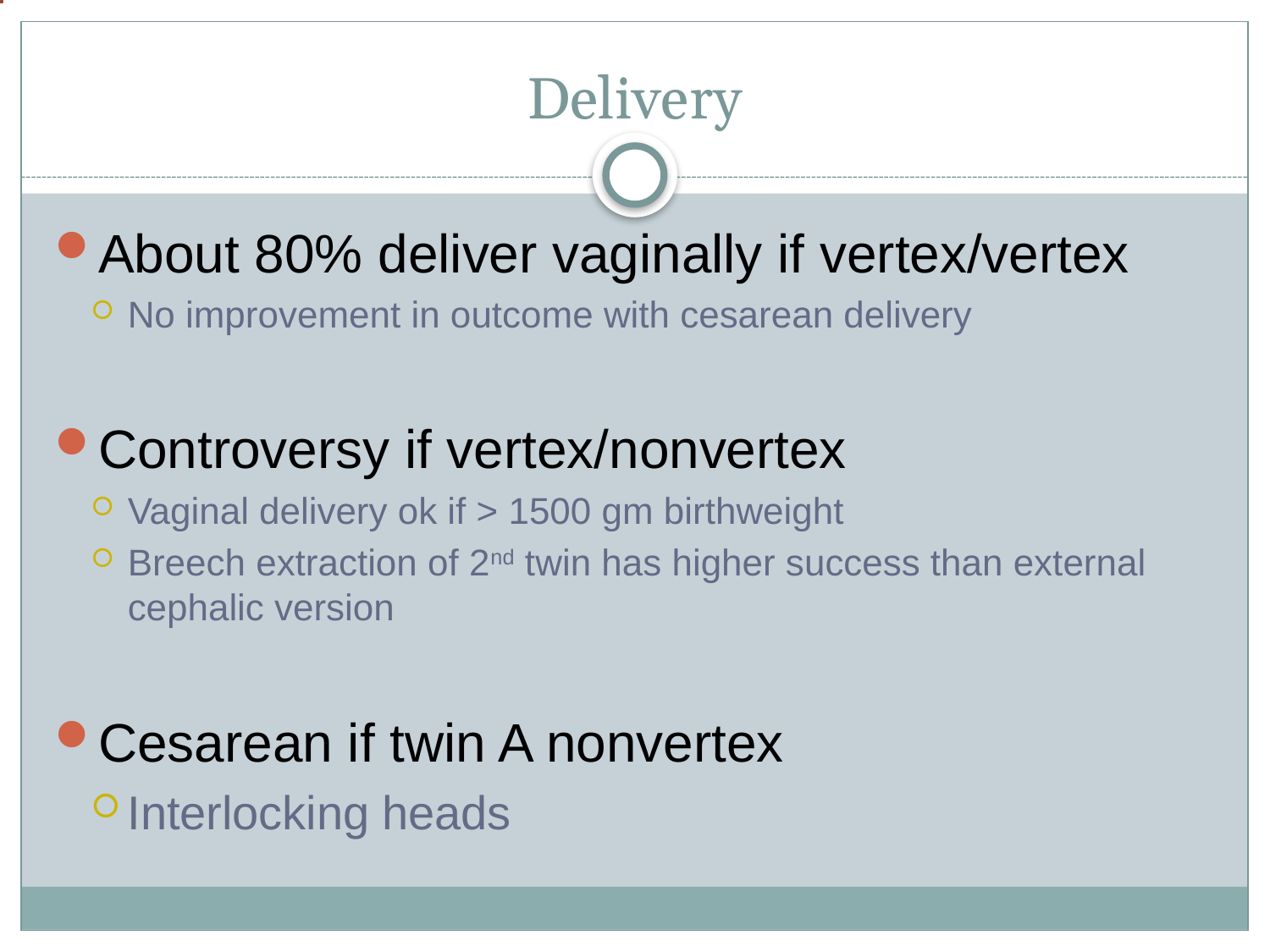

# Delivery
About 80% deliver vaginally if vertex/vertex
No improvement in outcome with cesarean delivery

Controversy if vertex/nonvertex
Vaginal delivery ok if > 1500 gm birthweight
Breech extraction of 2nd twin has higher success than external cephalic version

Cesarean if twin A nonvertex
Interlocking heads